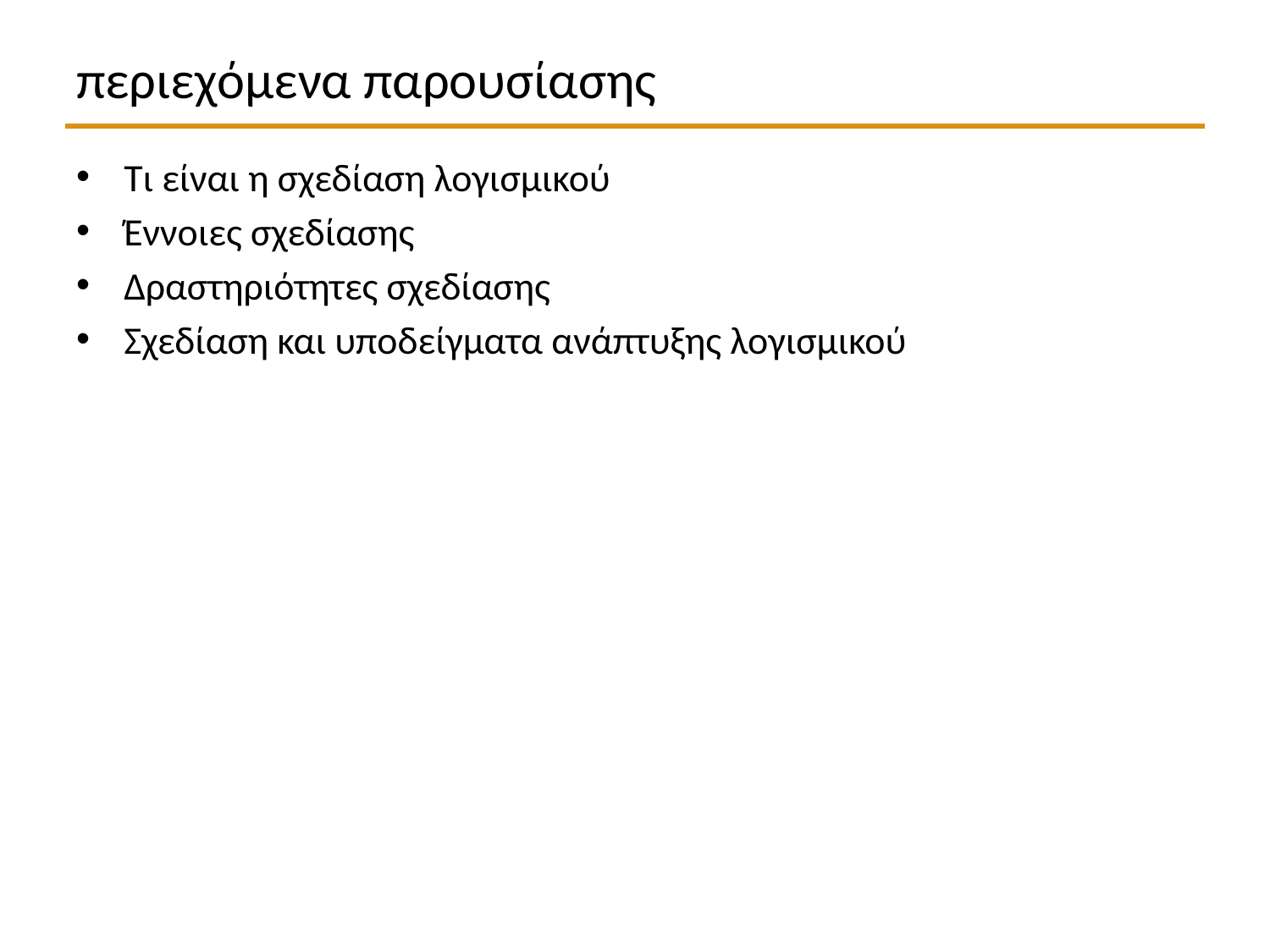

# περιεχόμενα παρουσίασης
Τι είναι η σχεδίαση λογισμικού
Έννοιες σχεδίασης
Δραστηριότητες σχεδίασης
Σχεδίαση και υποδείγματα ανάπτυξης λογισμικού